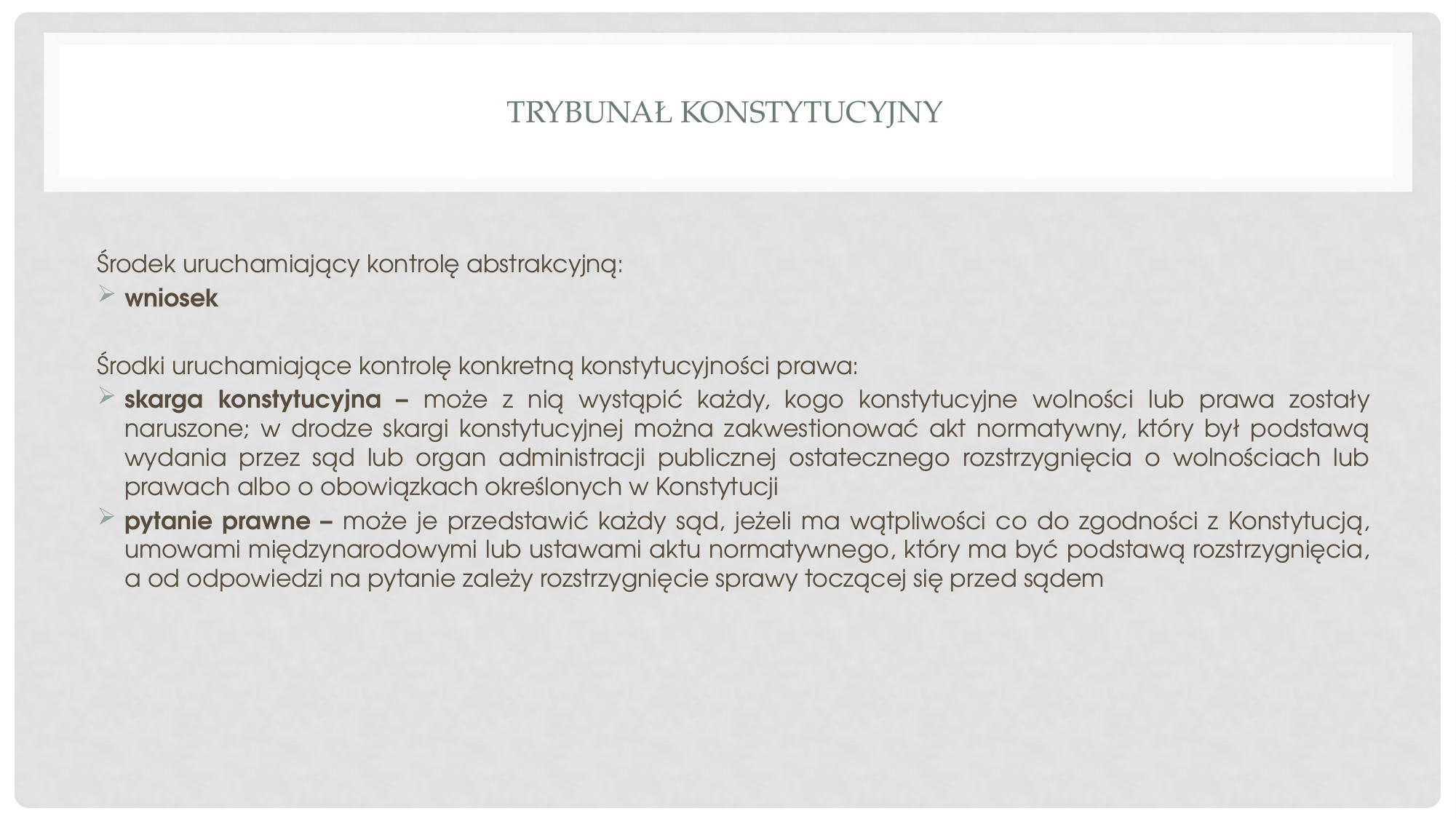

# Trybunał Konstytucyjny

Środek uruchamiający kontrolę abstrakcyjną:
wniosek

Środki uruchamiające kontrolę konkretną konstytucyjności prawa:
skarga konstytucyjna – może z nią wystąpić każdy, kogo konstytucyjne wolności lub prawa zostały naruszone; w drodze skargi konstytucyjnej można zakwestionować akt normatywny, który był podstawą wydania przez sąd lub organ administracji publicznej ostatecznego rozstrzygnięcia o wolnościach lub prawach albo o obowiązkach określonych w Konstytucji
pytanie prawne – może je przedstawić każdy sąd, jeżeli ma wątpliwości co do zgodności z Konstytucją, umowami międzynarodowymi lub ustawami aktu normatywnego, który ma być podstawą rozstrzygnięcia, a od odpowiedzi na pytanie zależy rozstrzygnięcie sprawy toczącej się przed sądem